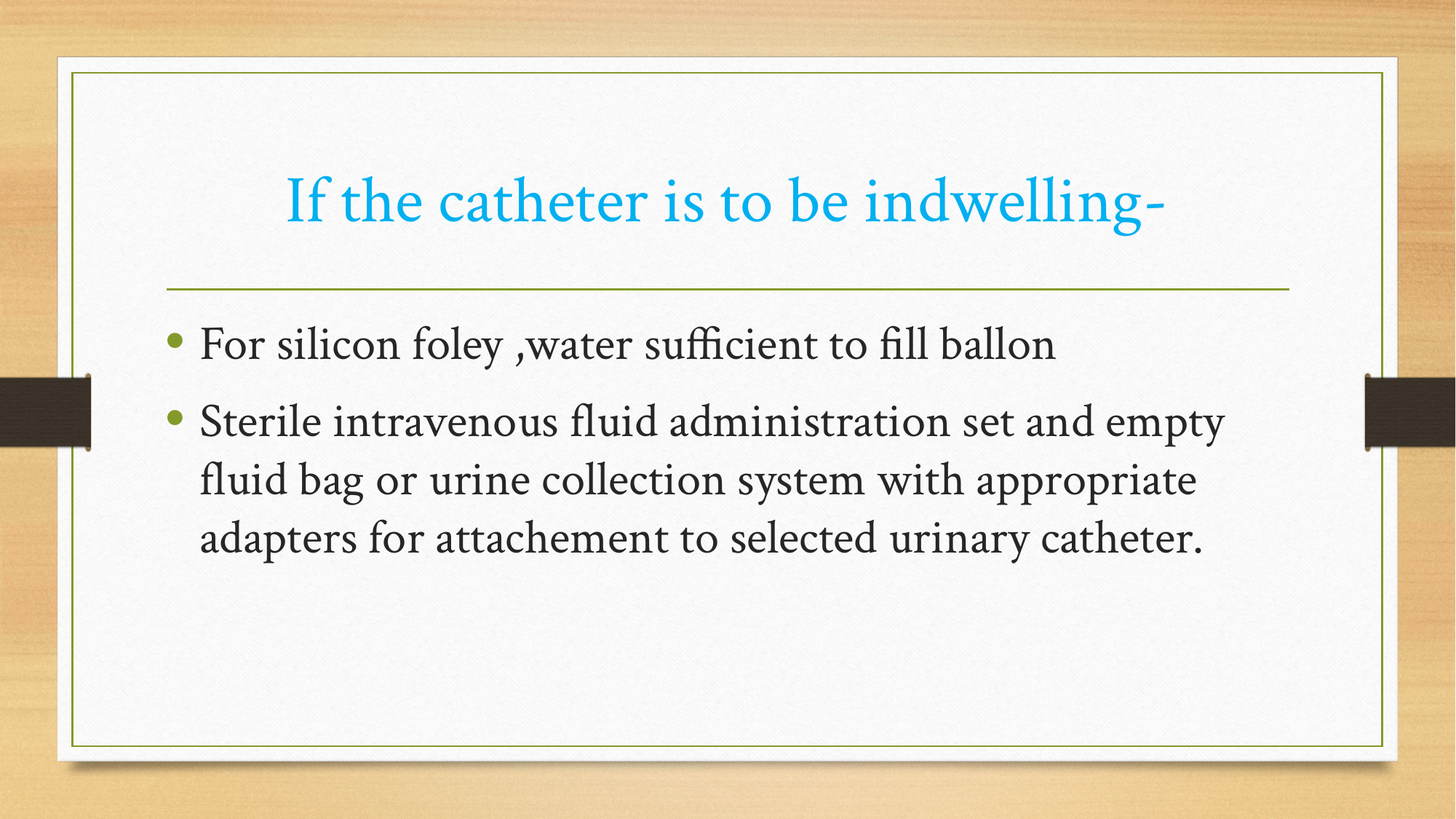

# If the catheter is to be indwelling-
For silicon foley ,water sufficient to fill ballon
Sterile intravenous fluid administration set and empty fluid bag or urine collection system with appropriate adapters for attachement to selected urinary catheter.